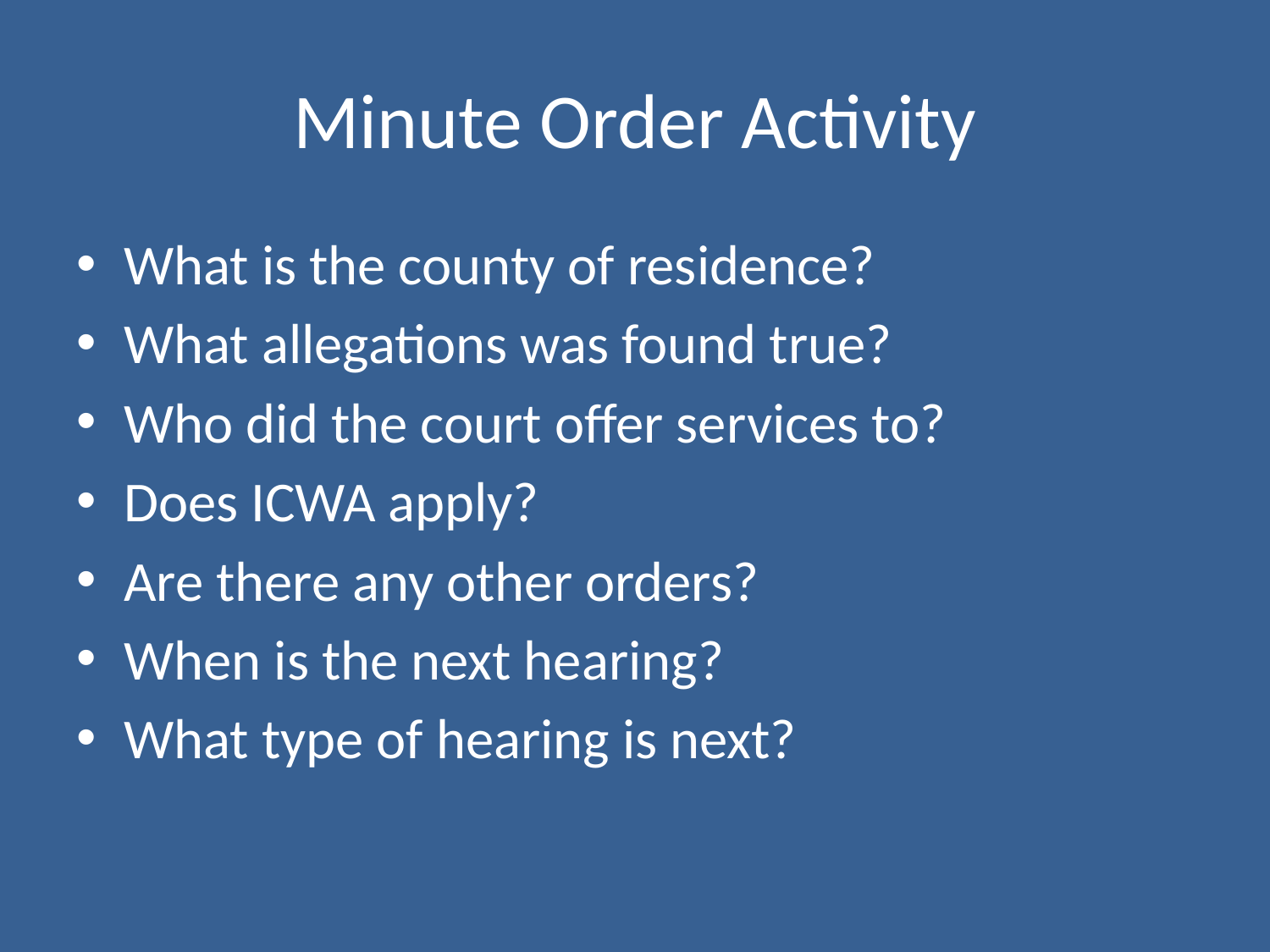

# Minute Order Activity
What is the county of residence?
What allegations was found true?
Who did the court offer services to?
Does ICWA apply?
Are there any other orders?
When is the next hearing?
What type of hearing is next?